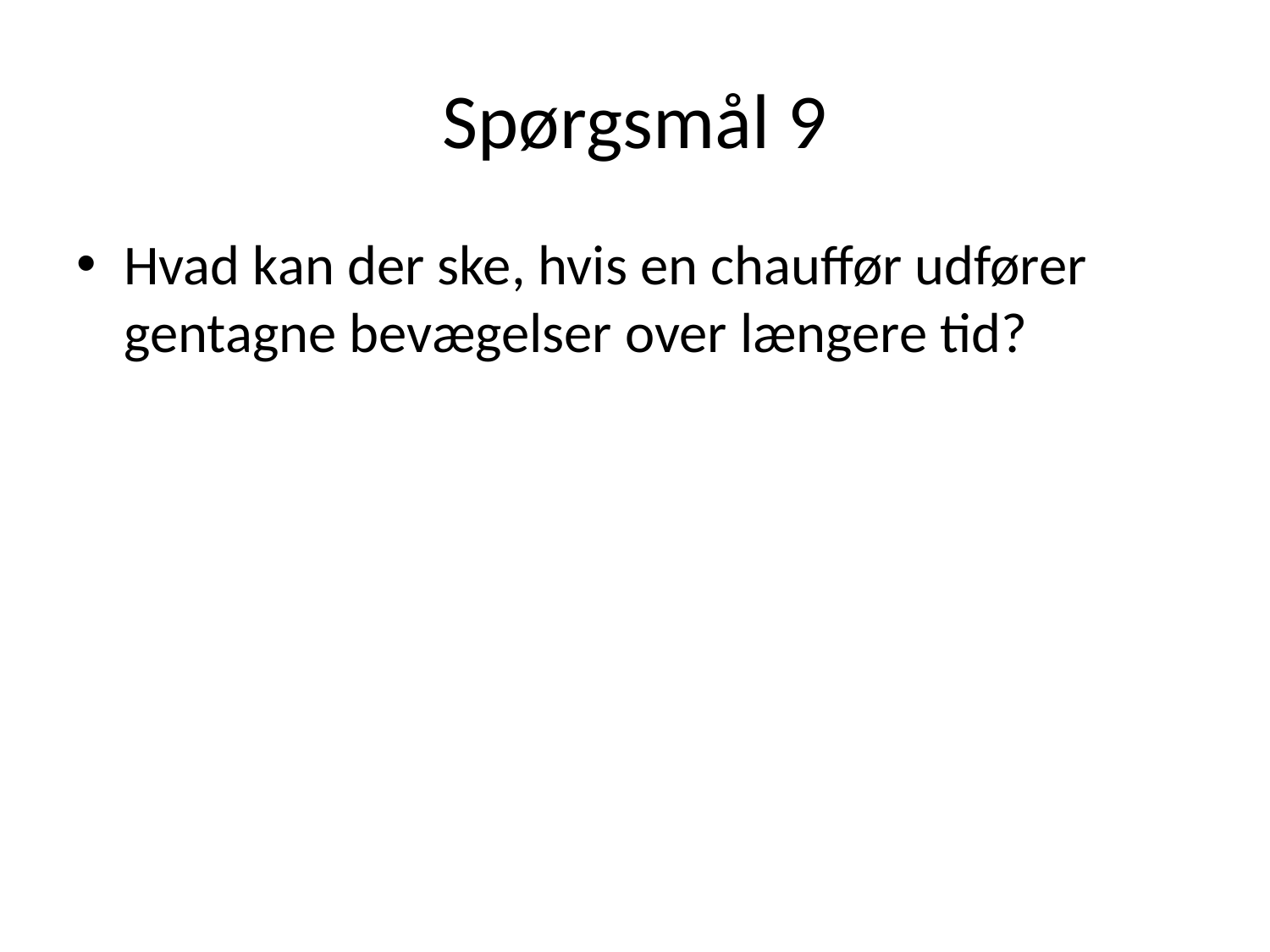

# Spørgsmål 9
Hvad kan der ske, hvis en chauffør udfører gentagne bevægelser over længere tid?